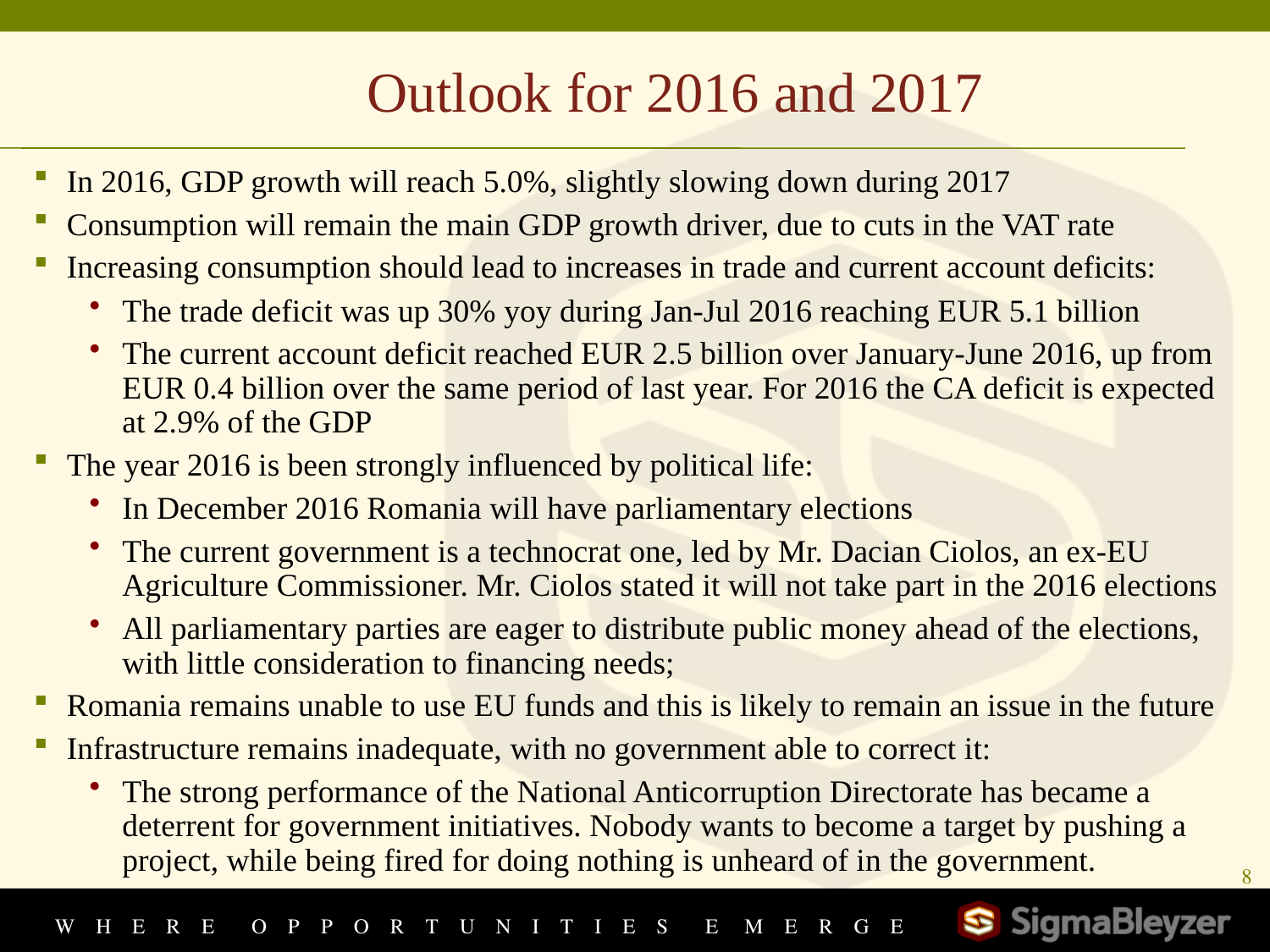

# Outlook for 2016 and 2017
In 2016, GDP growth will reach 5.0%, slightly slowing down during 2017
Consumption will remain the main GDP growth driver, due to cuts in the VAT rate
Increasing consumption should lead to increases in trade and current account deficits:
The trade deficit was up 30% yoy during Jan-Jul 2016 reaching EUR 5.1 billion
The current account deficit reached EUR 2.5 billion over January-June 2016, up from EUR 0.4 billion over the same period of last year. For 2016 the CA deficit is expected at 2.9% of the GDP
The year 2016 is been strongly influenced by political life:
In December 2016 Romania will have parliamentary elections
The current government is a technocrat one, led by Mr. Dacian Ciolos, an ex-EU Agriculture Commissioner. Mr. Ciolos stated it will not take part in the 2016 elections
All parliamentary parties are eager to distribute public money ahead of the elections, with little consideration to financing needs;
Romania remains unable to use EU funds and this is likely to remain an issue in the future
Infrastructure remains inadequate, with no government able to correct it:
The strong performance of the National Anticorruption Directorate has became a deterrent for government initiatives. Nobody wants to become a target by pushing a project, while being fired for doing nothing is unheard of in the government.